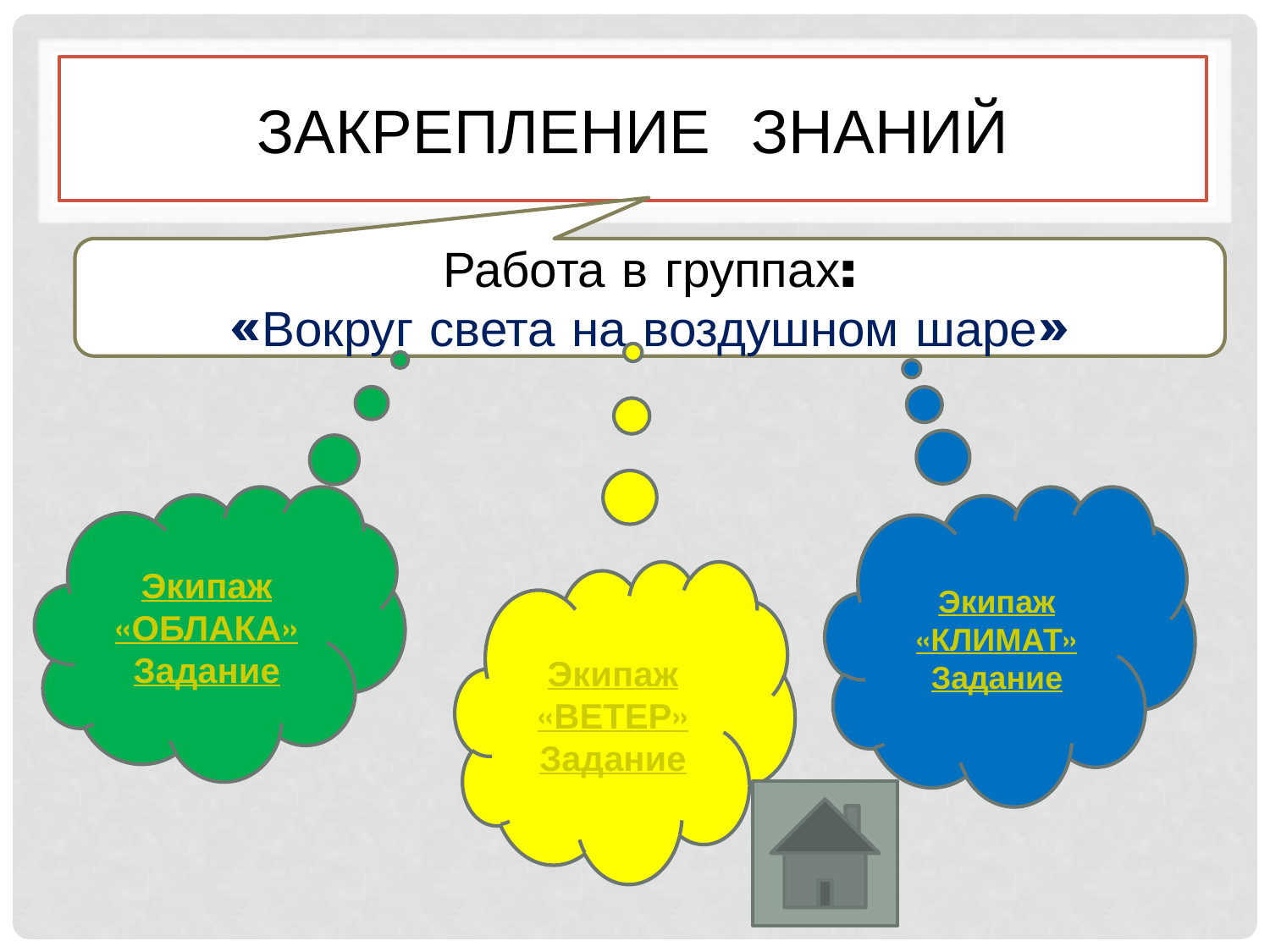

# Закрепление  знаний
Работа в группах:
«Вокруг света на воздушном шаре»
Экипаж
«ОБЛАКА»
Задание
Экипаж
«КЛИМАТ»
Задание
Экипаж
«ВЕТЕР»
Задание